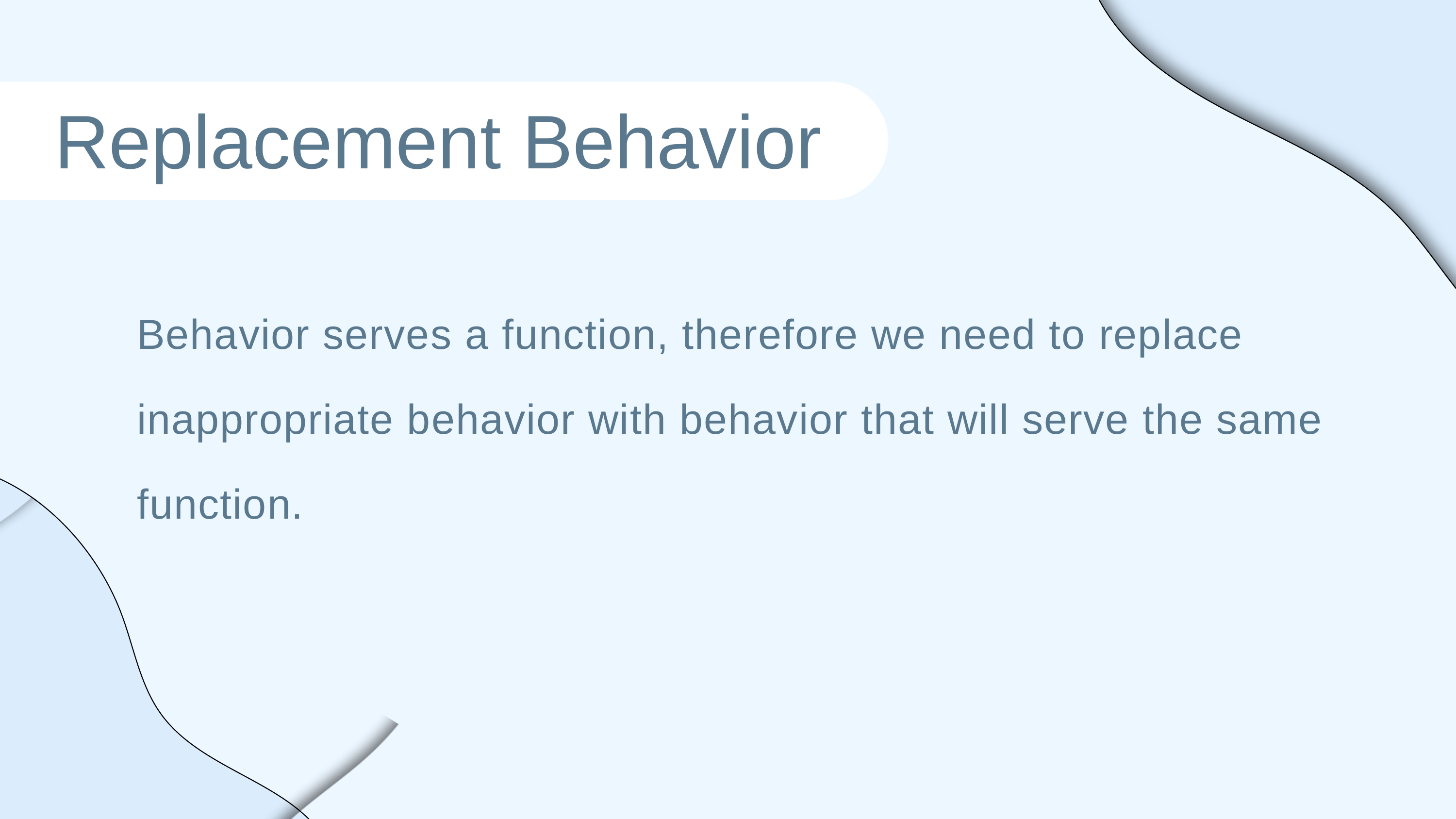

Replacement Behavior
Behavior serves a function, therefore we need to replace
inappropriate behavior with behavior that will serve the same function.